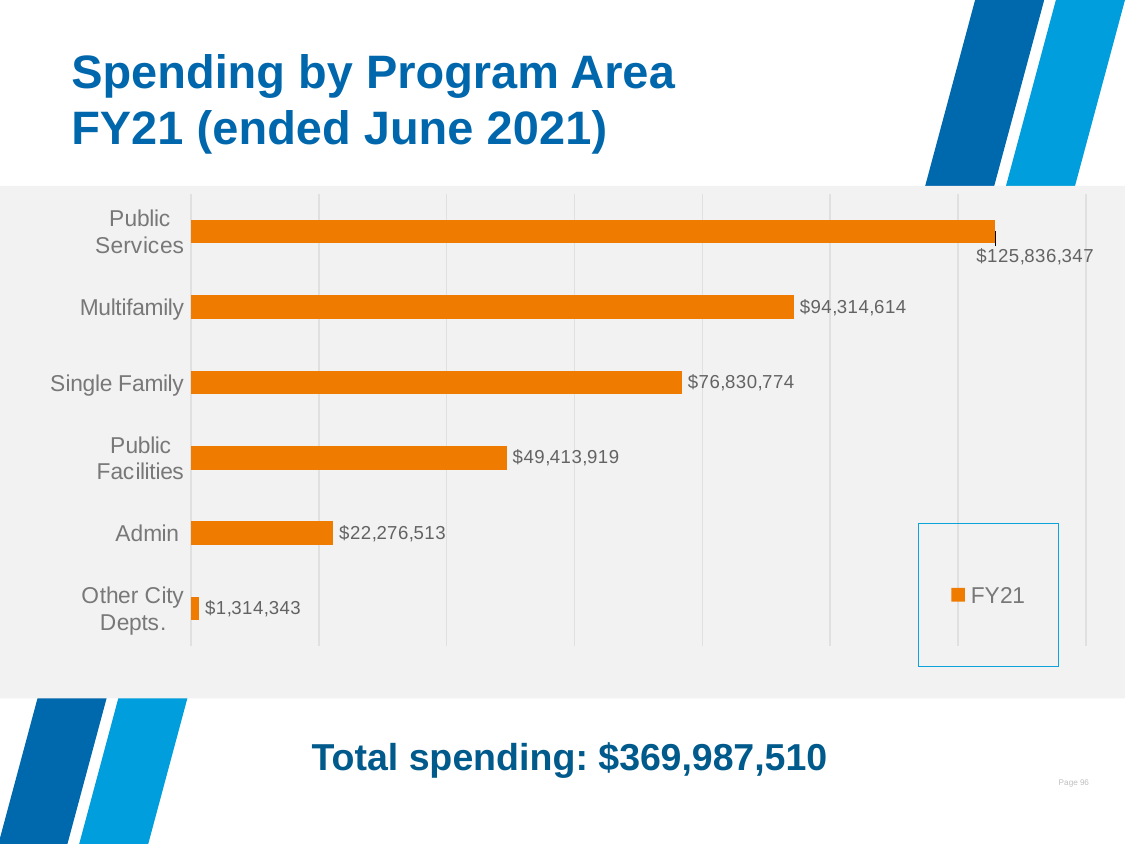

# Spending by Program Area FY21 (ended June 2021)

### Chart

| Category | FY21 |
|---|---|
| Other City Depts. | 1314343.0 |
| Admin  | 22276513.0 |
| Public Facilities | 49413919.0 |
| Single Family | 76830774.0 |
| Multifamily | 94314614.0 |
| Public Services | 125836347.0 |

Total spending: $369,987,510